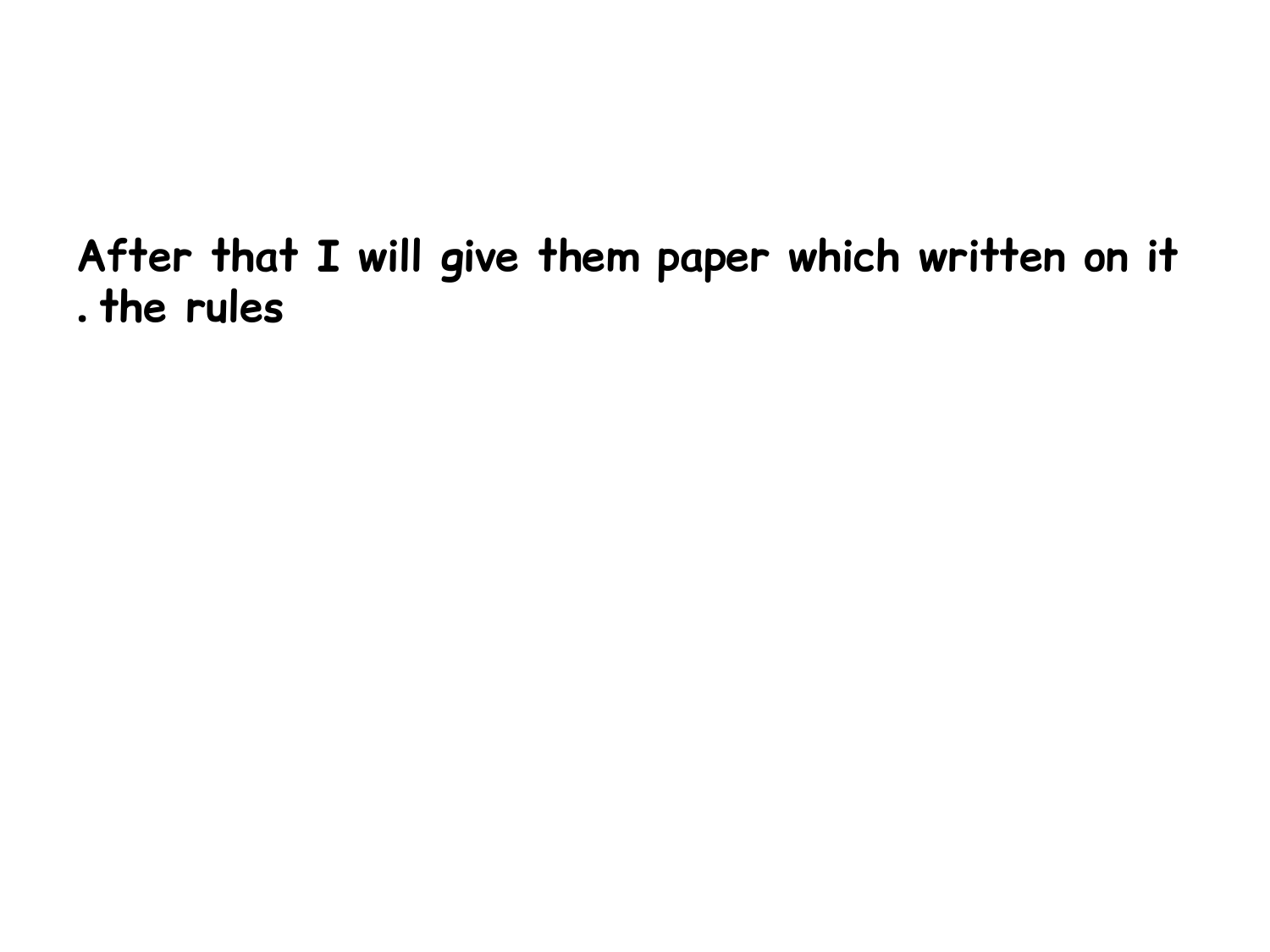

#
After that I will give them paper which written on it the rules .